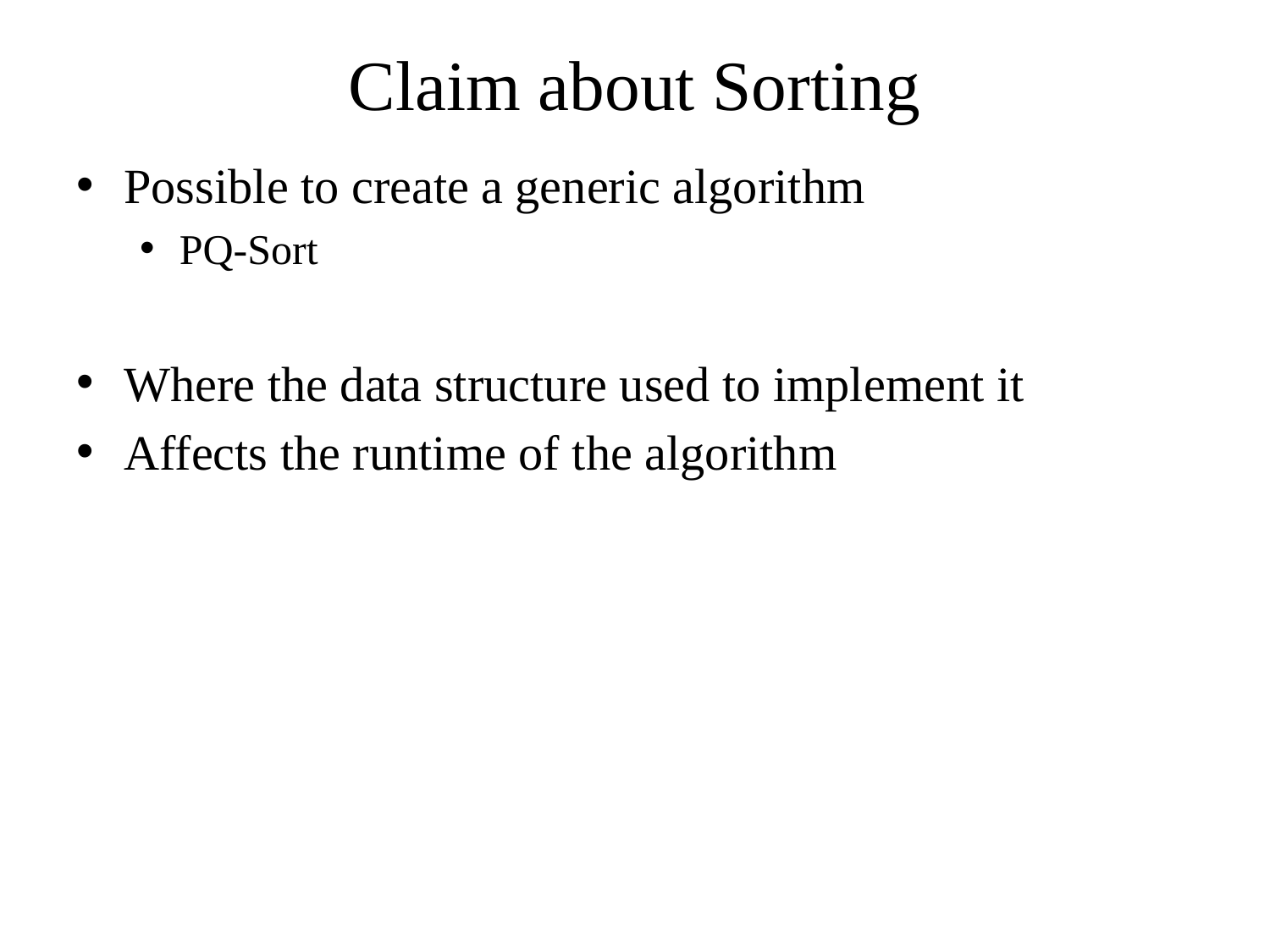

# Claim about Sorting
Possible to create a generic algorithm
PQ-Sort

Where the data structure used to implement it
Affects the runtime of the algorithm